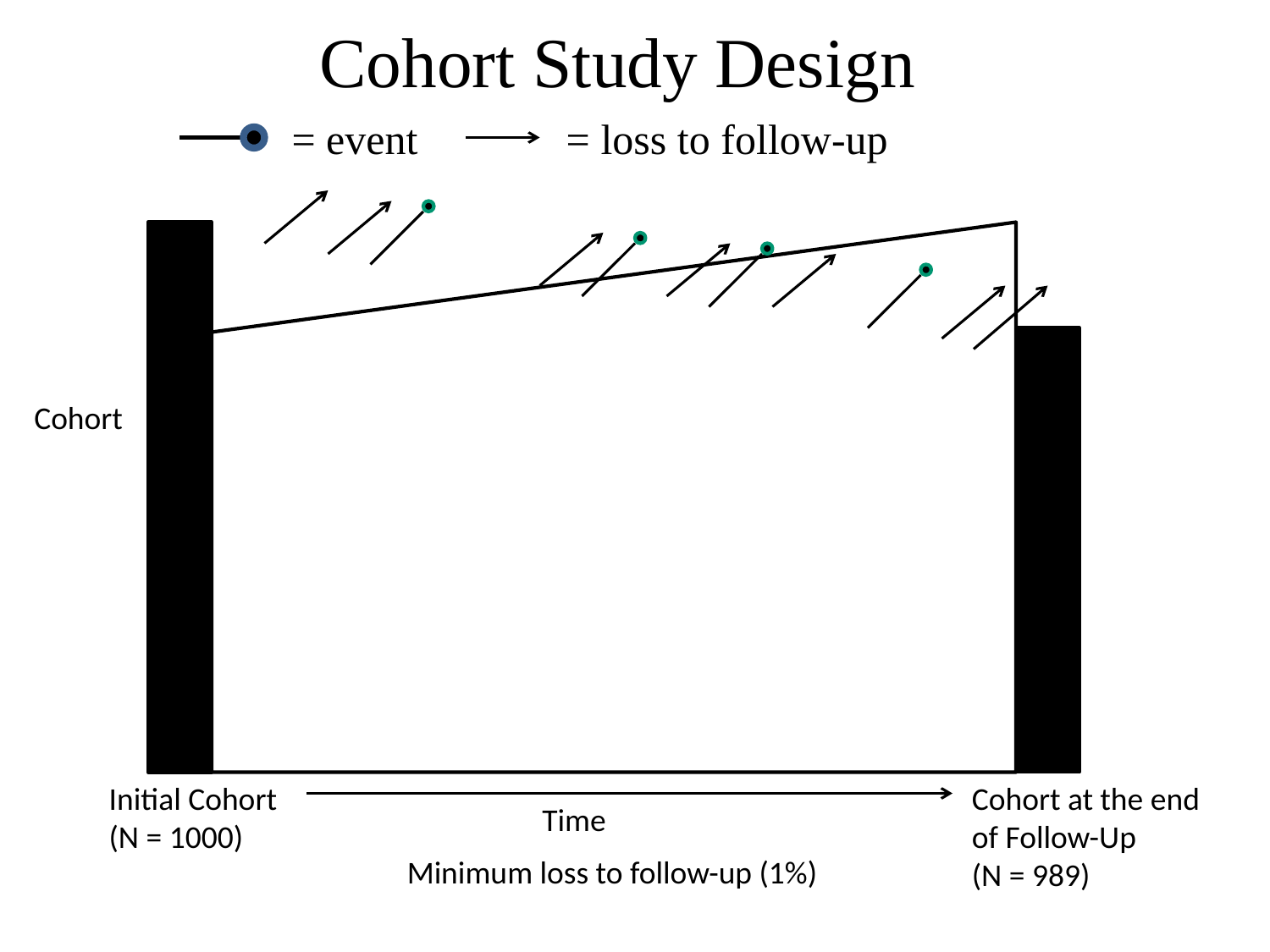

Cohort Study Design
= event              = loss to follow-up

Cohort
Initial Cohort
(N = 1000)
Cohort at the end
of Follow-Up
(N = 989)
Time
Minimum loss to follow-up (1%)